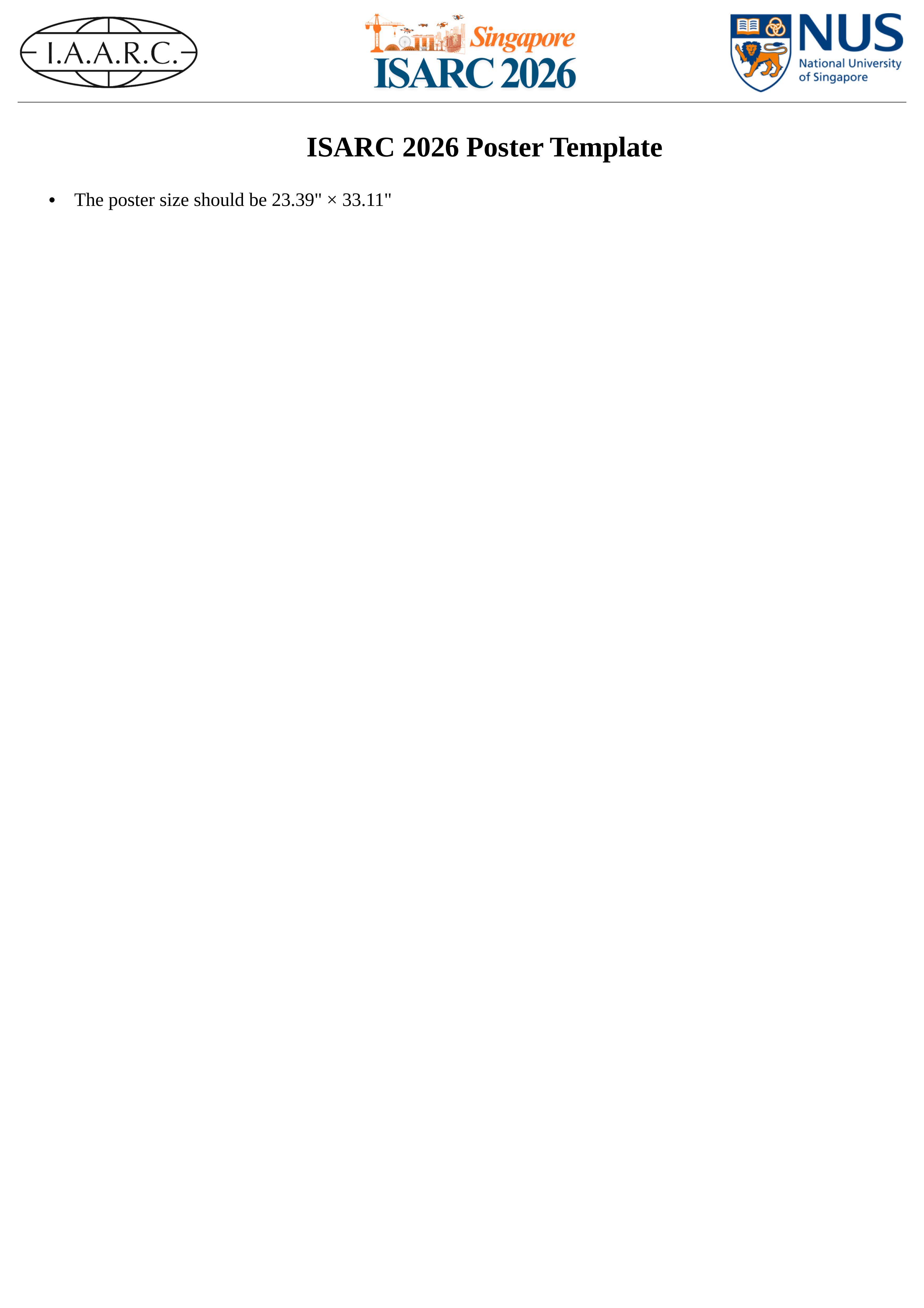

ISARC 2026 Poster Template
The poster size should be 23.39" × 33.11"